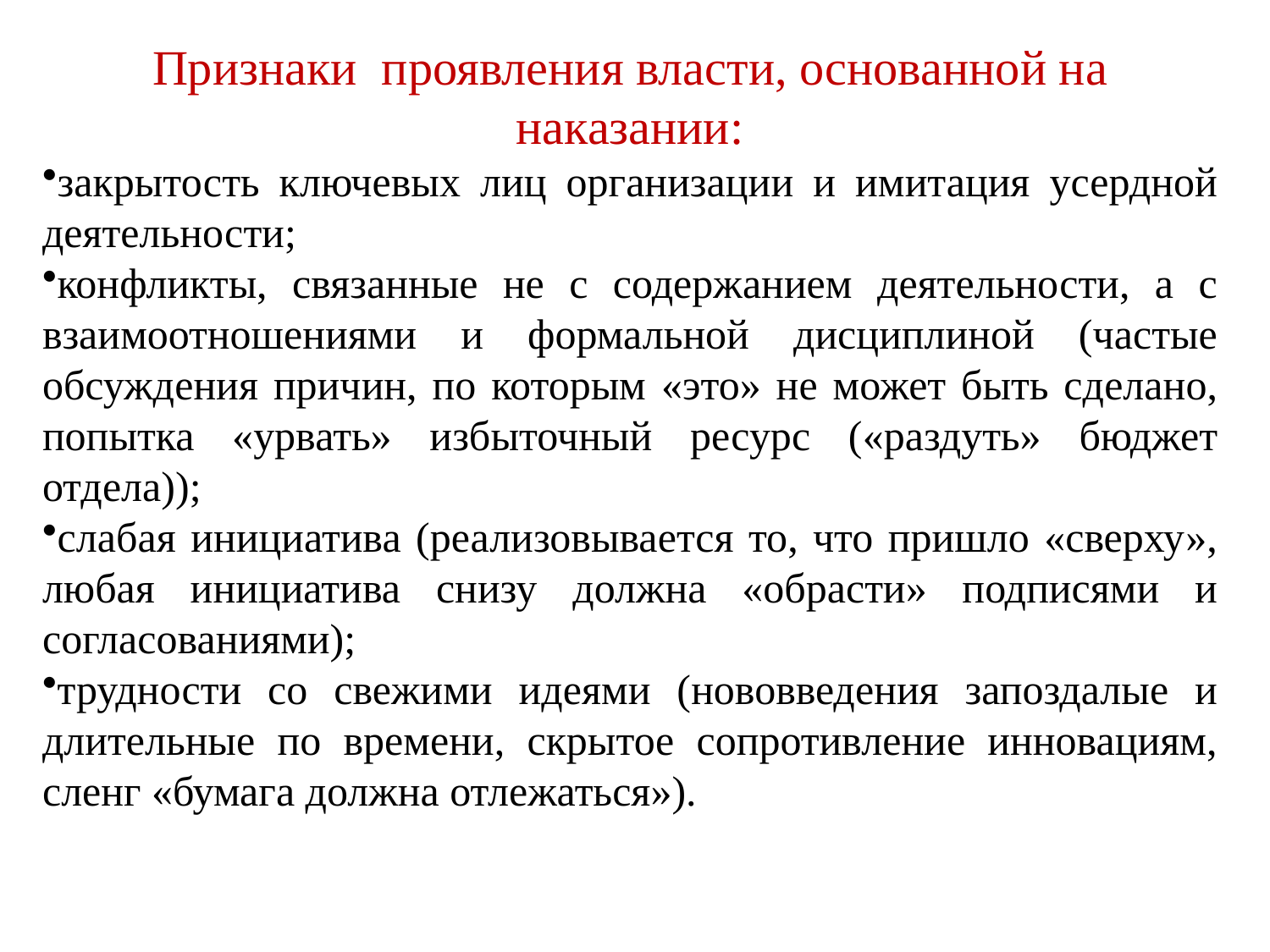

Признаки  проявления власти, основанной на наказании:
закрытость ключевых лиц организации и имитация усердной деятельности;
конфликты, связанные не с содержанием деятельности, а с взаимоотношениями и формальной дисциплиной (частые обсуждения причин, по которым «это» не может быть сделано, попытка «урвать» избыточный ресурс («раздуть» бюджет отдела));
слабая инициатива (реализовывается то, что пришло «сверху», любая инициатива снизу должна «обрасти» подписями и согласованиями);
трудности со свежими идеями (нововведения запоздалые и длительные по времени, скрытое сопротивление инновациям, сленг «бумага должна отлежаться»).